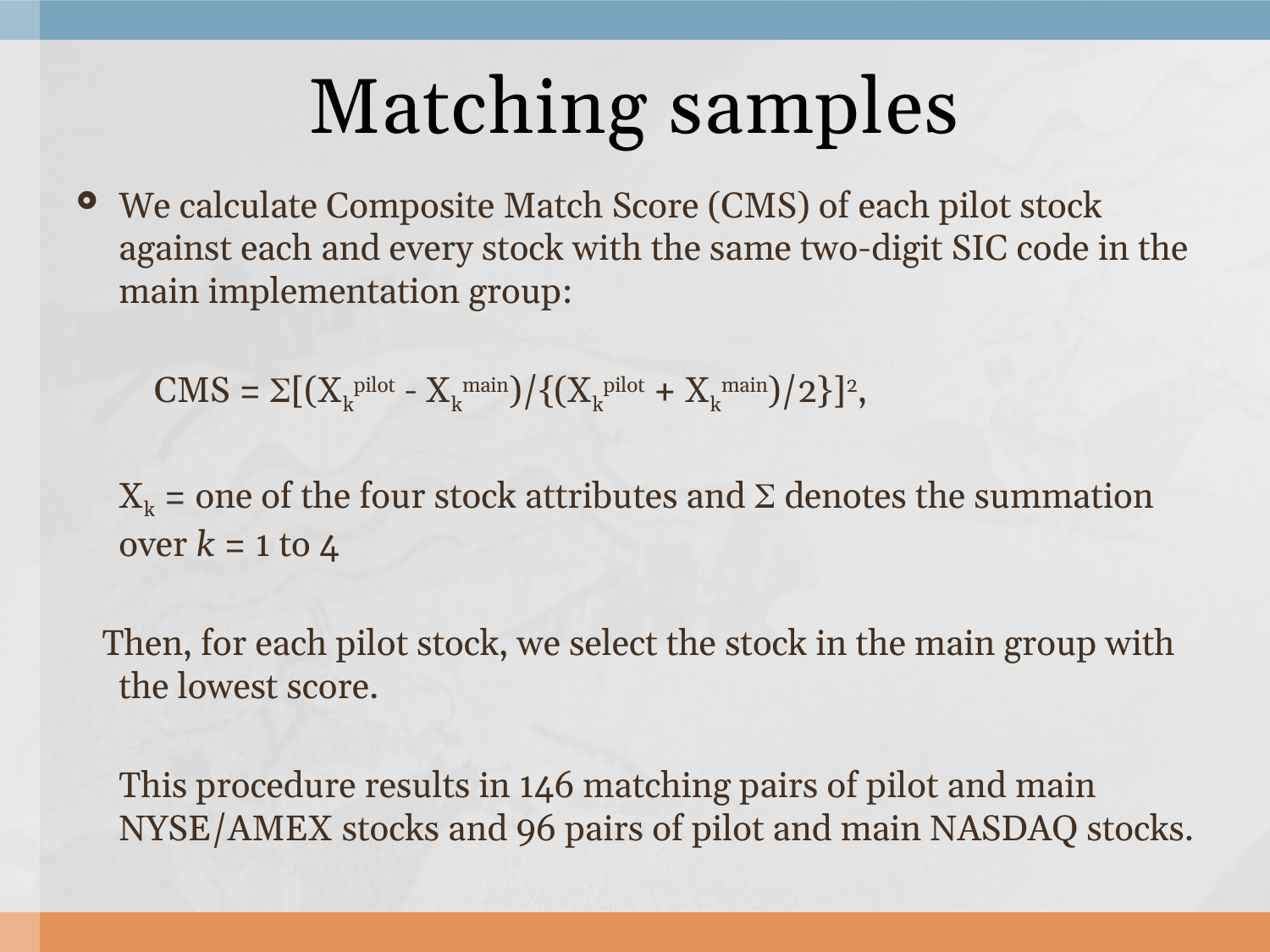

# Matching samples
We calculate Composite Match Score (CMS) of each pilot stock against each and every stock with the same two-digit SIC code in the main implementation group:

         CMS = Σ[(Xkpilot - Xkmain)/{(Xkpilot + Xkmain)/2}]2,

	Xk = one of the four stock attributes and Σ denotes the summation over k = 1 to 4

   Then, for each pilot stock, we select the stock in the main group with the lowest score.

	This procedure results in 146 matching pairs of pilot and main NYSE/AMEX stocks and 96 pairs of pilot and main NASDAQ stocks.